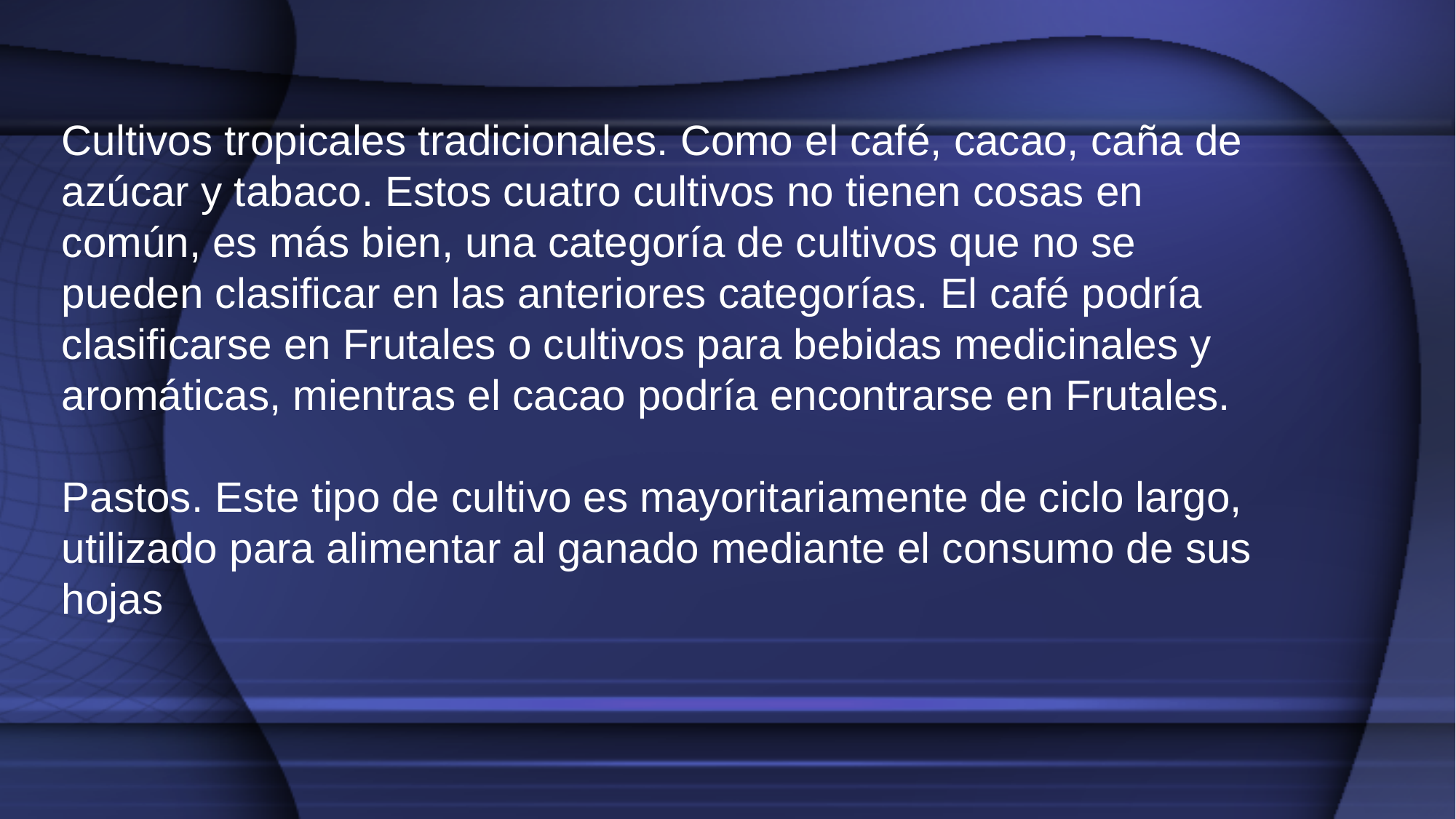

Cultivos tropicales tradicionales. Como el café, cacao, caña de azúcar y tabaco. Estos cuatro cultivos no tienen cosas en común, es más bien, una categoría de cultivos que no se pueden clasificar en las anteriores categorías. El café podría clasificarse en Frutales o cultivos para bebidas medicinales y aromáticas, mientras el cacao podría encontrarse en Frutales.

Pastos. Este tipo de cultivo es mayoritariamente de ciclo largo, utilizado para alimentar al ganado mediante el consumo de sus hojas